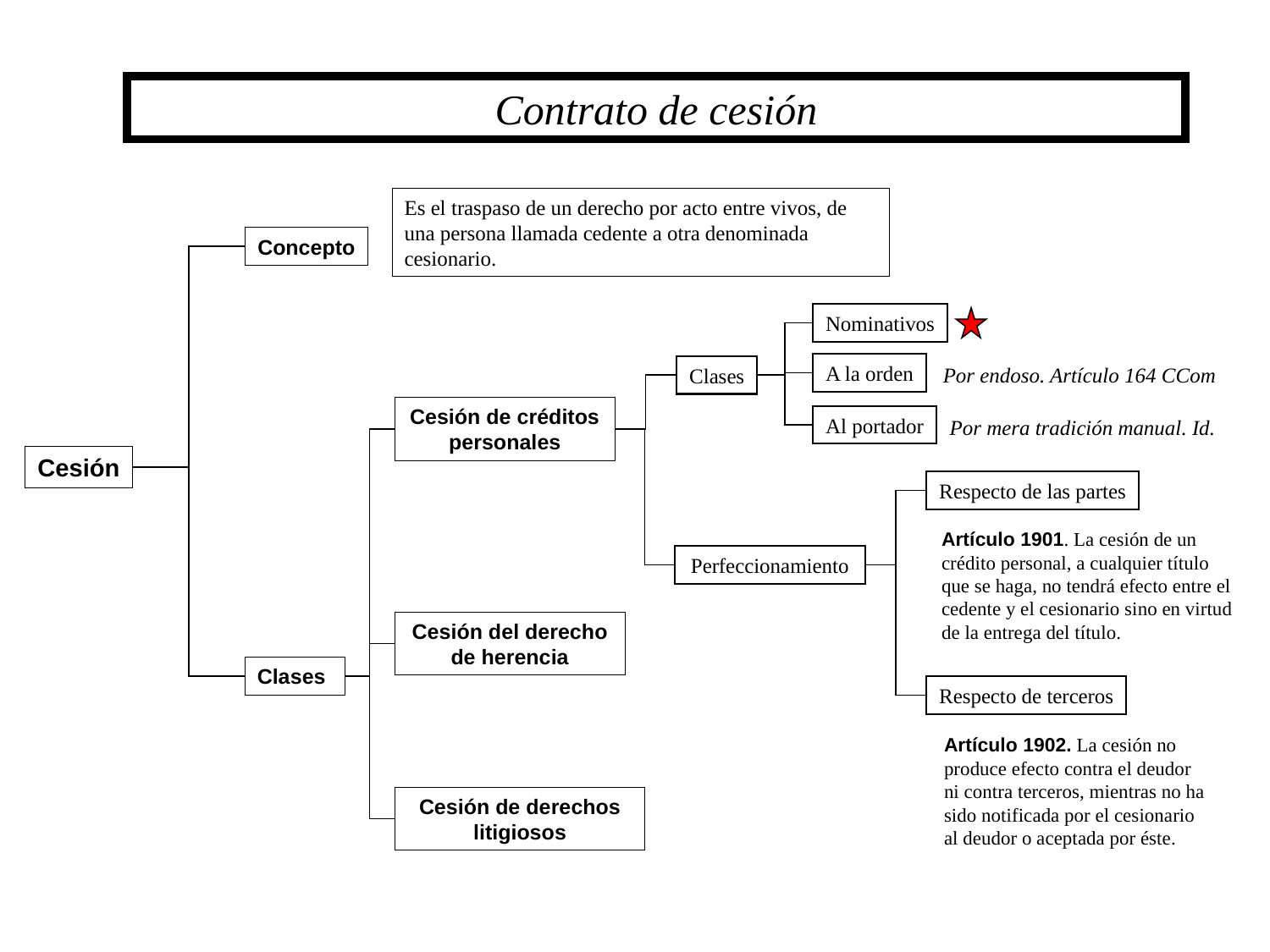

Contrato de cesión
Es el traspaso de un derecho por acto entre vivos, de una persona llamada cedente a otra denominada cesionario.
Concepto
Nominativos

A la orden
Por endoso. Artículo 164 CCom
Clases
Cesión de créditos personales
Al portador
Por mera tradición manual. Id.
Cesión
Respecto de las partes
Artículo 1901. La cesión de un crédito personal, a cualquier título que se haga, no tendrá efecto entre el cedente y el cesionario sino en virtud de la entrega del título.
Perfeccionamiento
Cesión del derecho de herencia
Clases
Respecto de terceros
Artículo 1902. La cesión no produce efecto contra el deudor ni contra terceros, mientras no ha sido notificada por el cesionario al deudor o aceptada por éste.
Cesión de derechos litigiosos
36